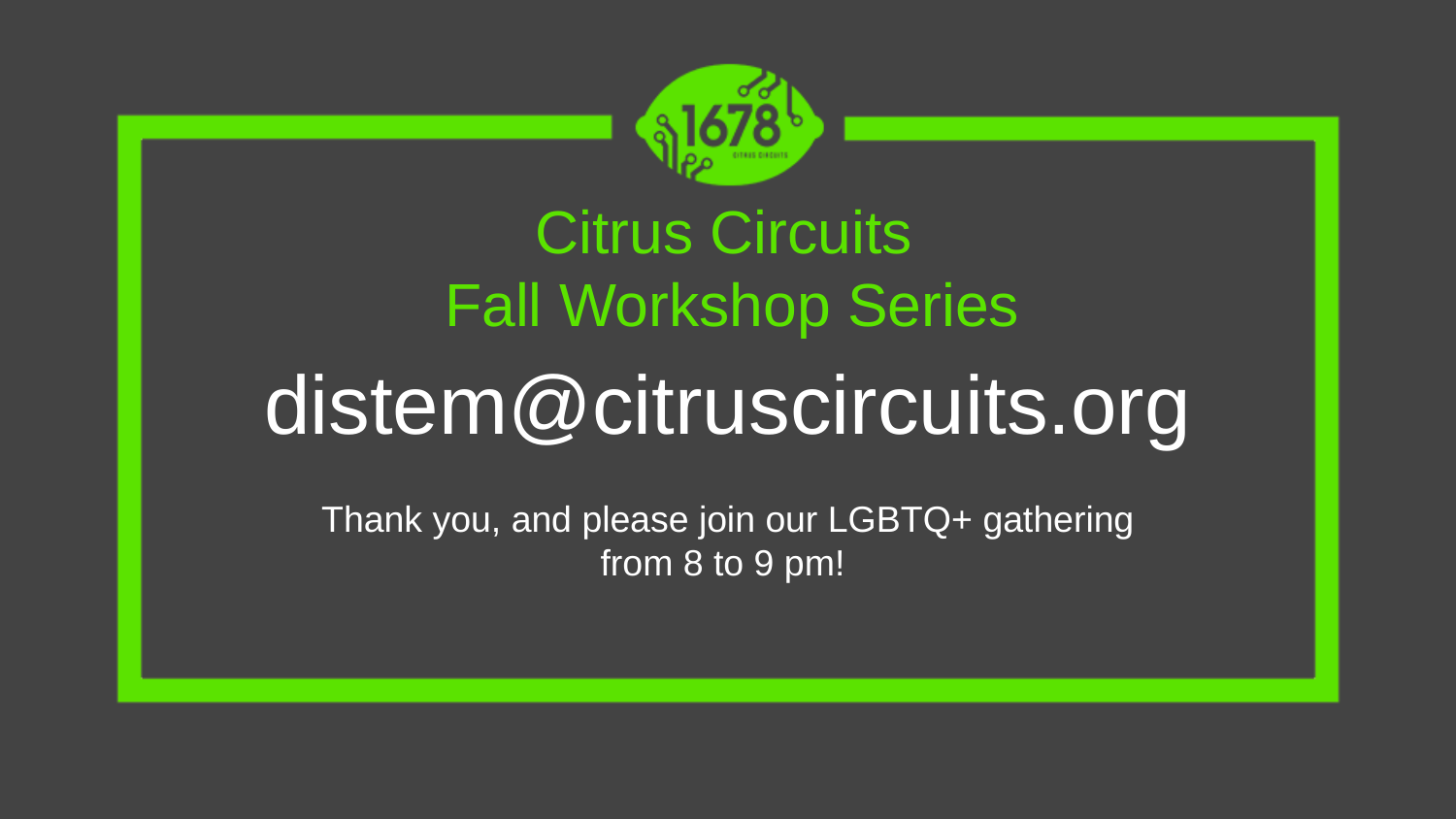

# Citrus Circuits
Fall Workshop Series

distem@citruscircuits.org
Thank you, and please join our LGBTQ+ gathering from 8 to 9 pm!